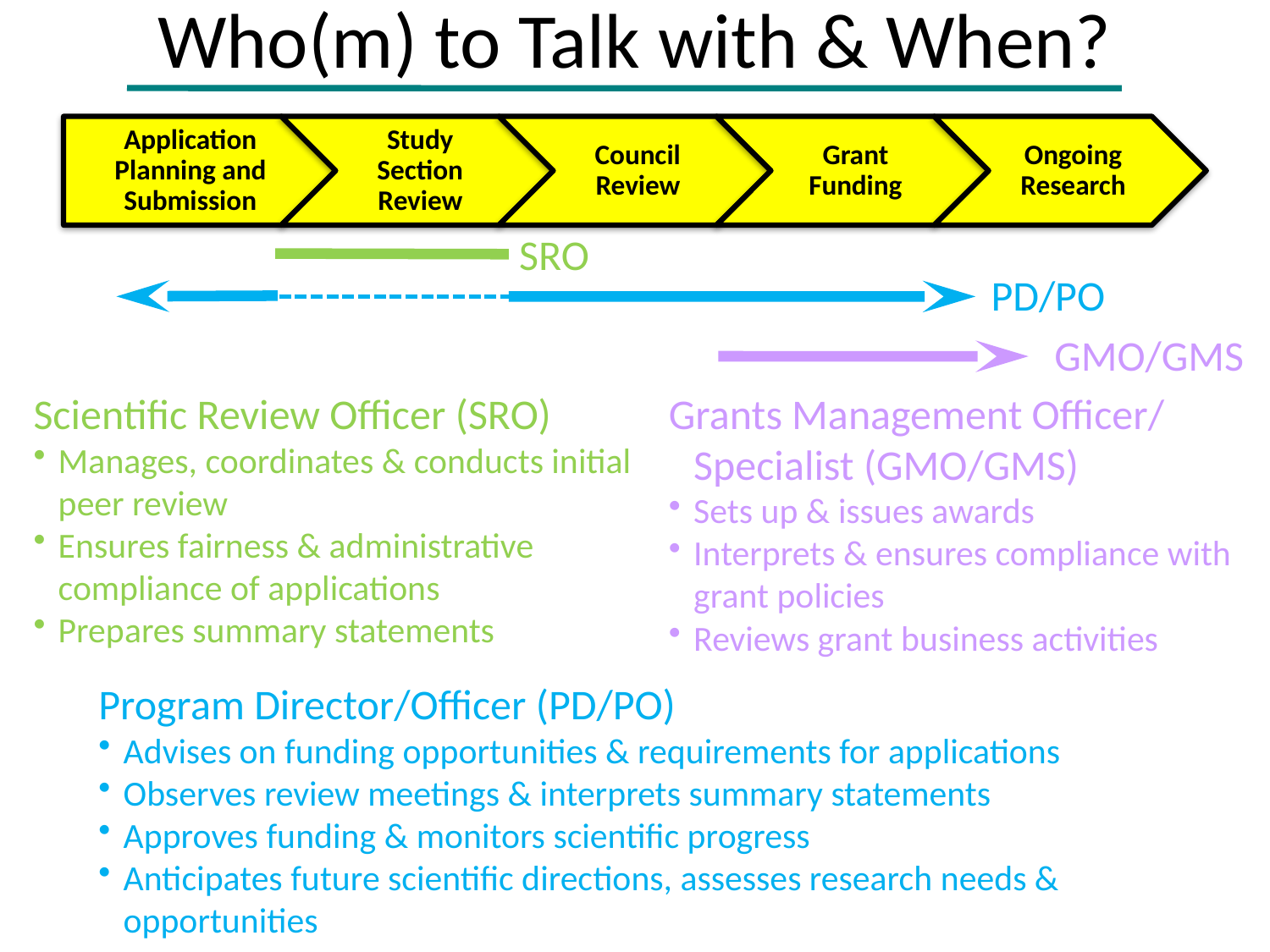

# Who(m) to Talk with & When?

Application Planning and Submission
Study Section Review
Council Review
Grant Funding
Ongoing Research
SRO

PD/PO

GMO/GMS

Scientific Review Officer (SRO)
Manages, coordinates & conducts initial peer review
Ensures fairness & administrative compliance of applications
Prepares summary statements
Grants Management Officer/
Specialist (GMO/GMS)
Sets up & issues awards
Interprets & ensures compliance with grant policies
Reviews grant business activities
Program Director/Officer (PD/PO)
Advises on funding opportunities & requirements for applications
Observes review meetings & interprets summary statements
Approves funding & monitors scientific progress
Anticipates future scientific directions, assesses research needs & opportunities